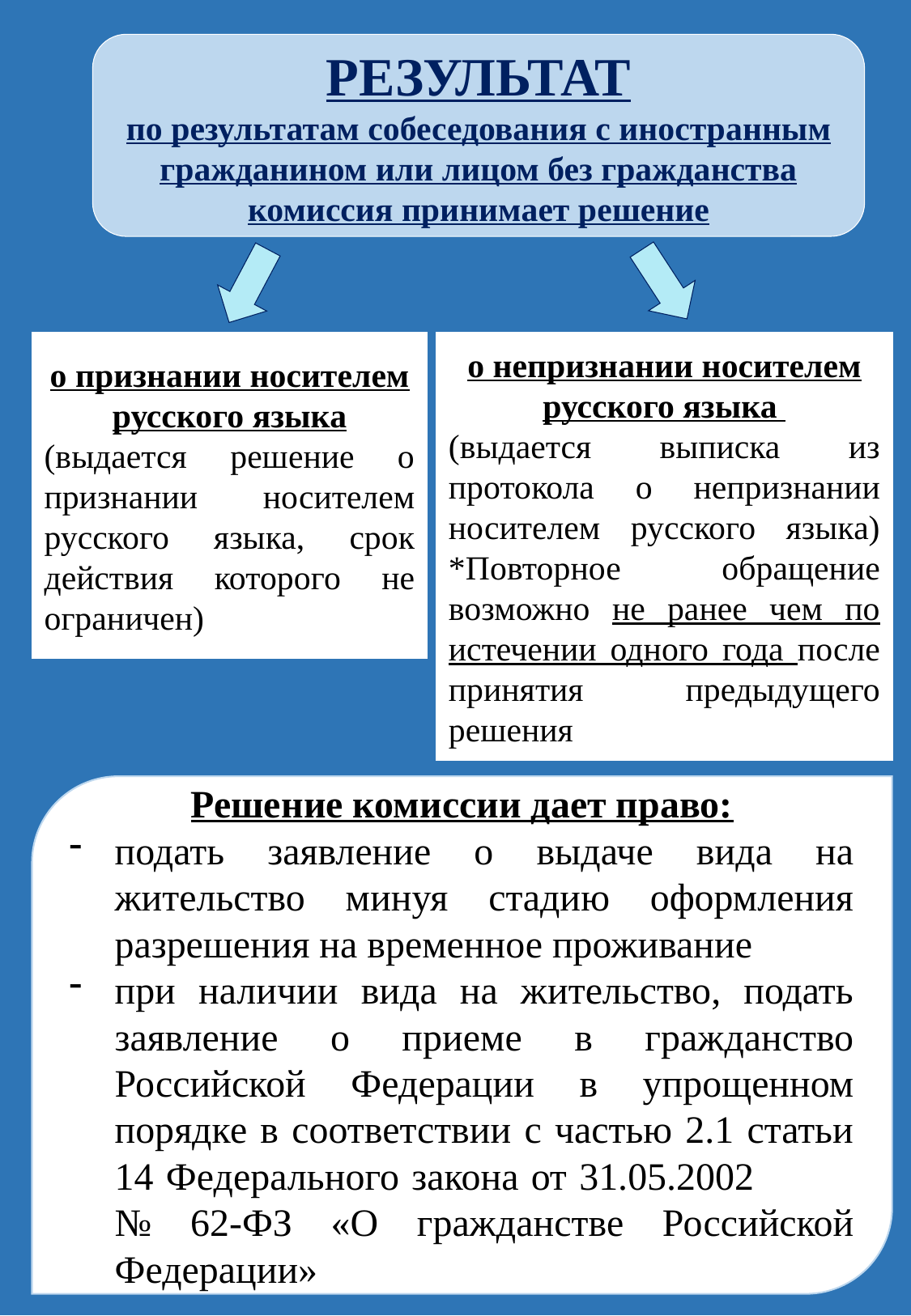

РЕЗУЛЬТАТ
по результатам собеседования с иностранным гражданином или лицом без гражданства комиссия принимает решение

о признании носителем русского языка
(выдается решение о признании носителем русского языка, срок действия которого не ограничен)
о непризнании носителем русского языка
(выдается выписка из протокола о непризнании носителем русского языка) *Повторное обращение возможно не ранее чем по истечении одного года после принятия предыдущего решения
Решение комиссии дает право:
подать заявление о выдаче вида на жительство минуя стадию оформления разрешения на временное проживание
при наличии вида на жительство, подать заявление о приеме в гражданство Российской Федерации в упрощенном порядке в соответствии с частью 2.1 статьи 14 Федерального закона от 31.05.2002         № 62-ФЗ «О гражданстве Российской Федерации»